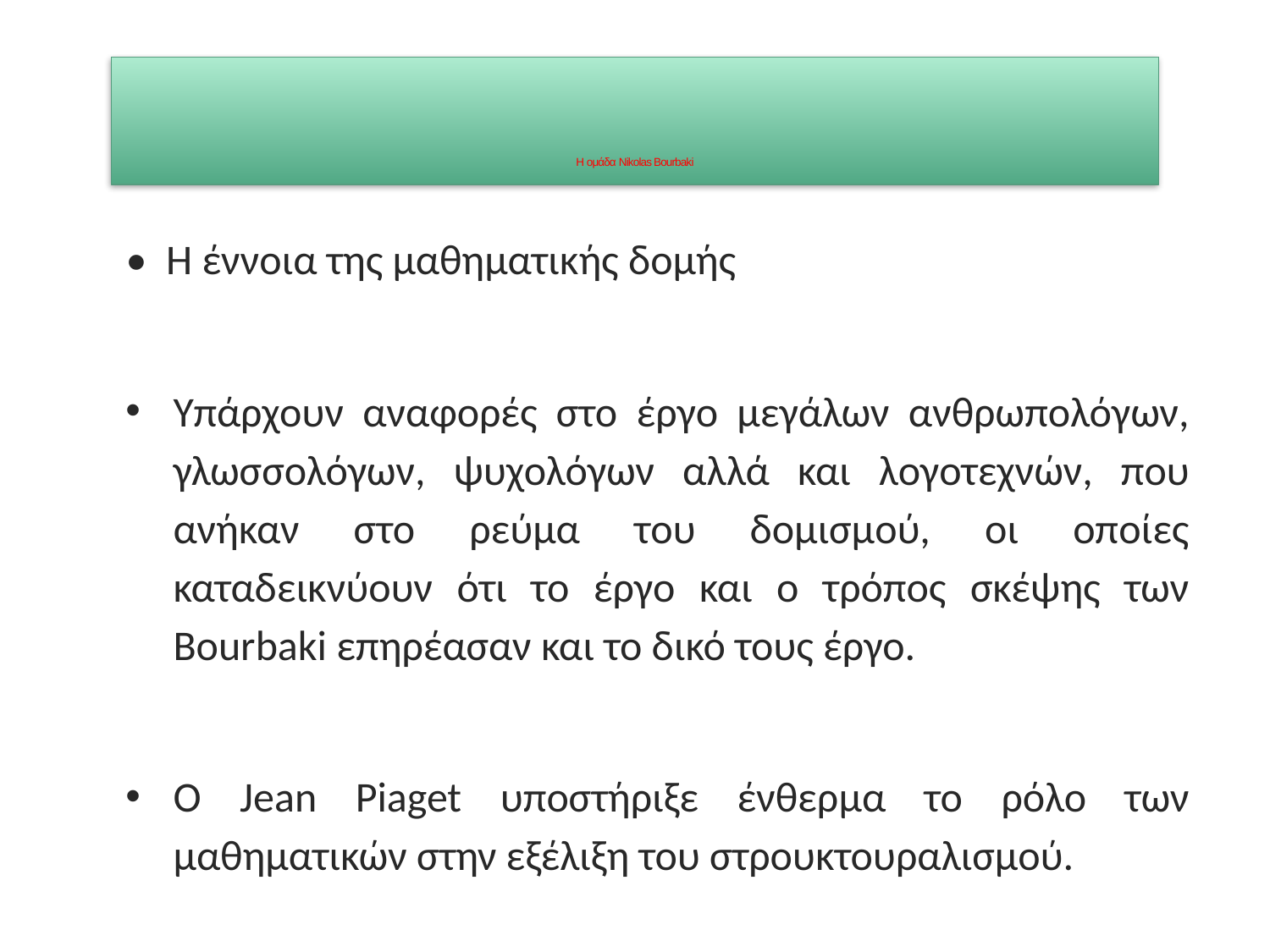

# H ομάδα Nikolas Bourbaki
•  Η έννοια της μαθηματικής δομής

Υπάρχουν αναφορές στο έργο µεγάλων ανθρωπολόγων, γλωσσολόγων, ψυχολόγων αλλά και λογοτεχνών, που ανήκαν στο ρεύµα του δοµισµού, οι οποίες καταδεικνύουν ότι το έργο και ο τρόπος σκέψης των Bourbaki επηρέασαν και το δικό τους έργο.

Ο Jean Piaget υποστήριξε ένθερµα το ρόλο των µαθηµατικών στην εξέλιξη του στρουκτουραλισµού.